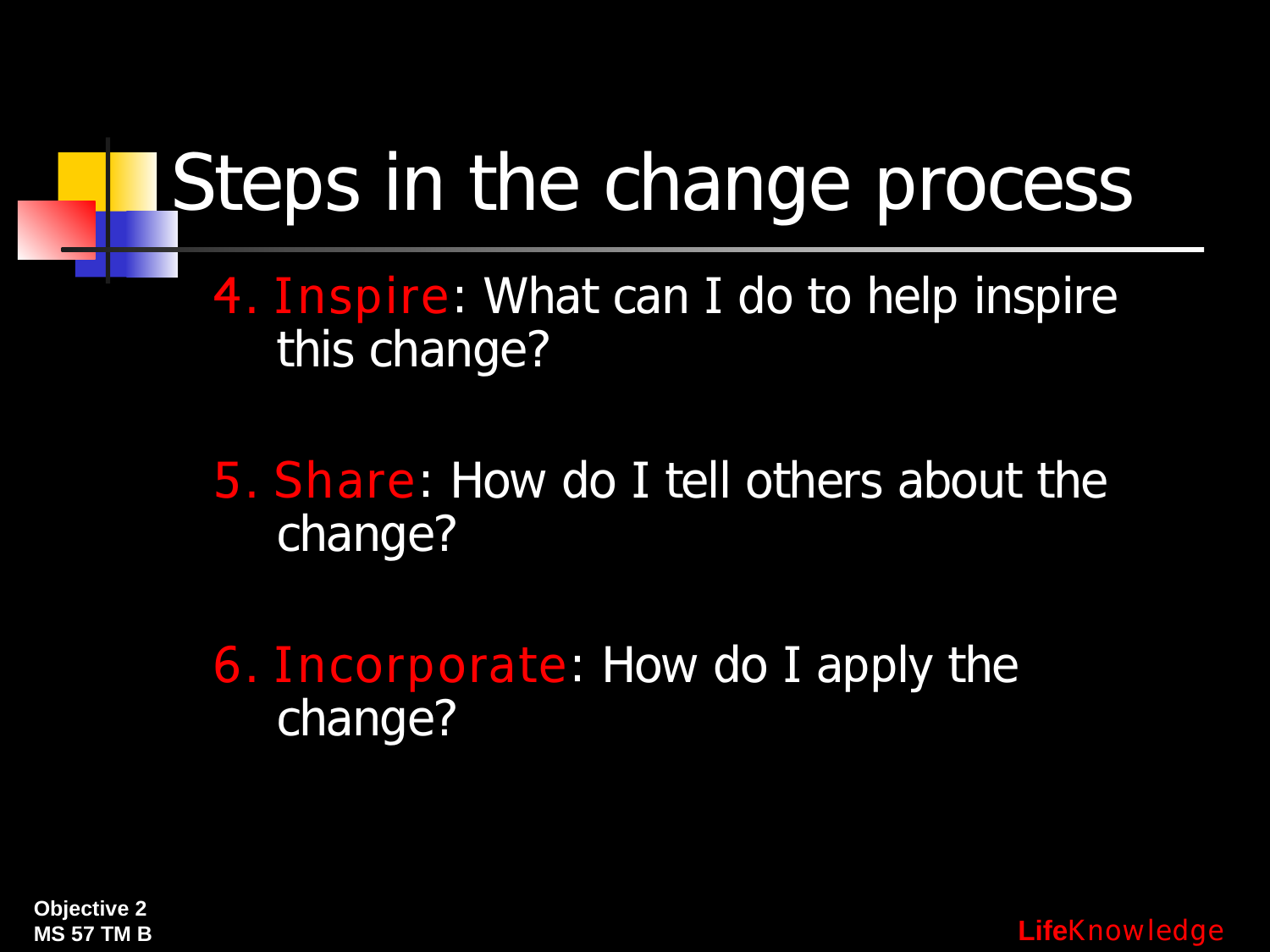

# Steps in the change process
4. Inspire: What can I do to help inspire this change?

5. Share: How do I tell others about the change?

6. Incorporate: How do I apply the change?
Objective 2
MS 57 TM B